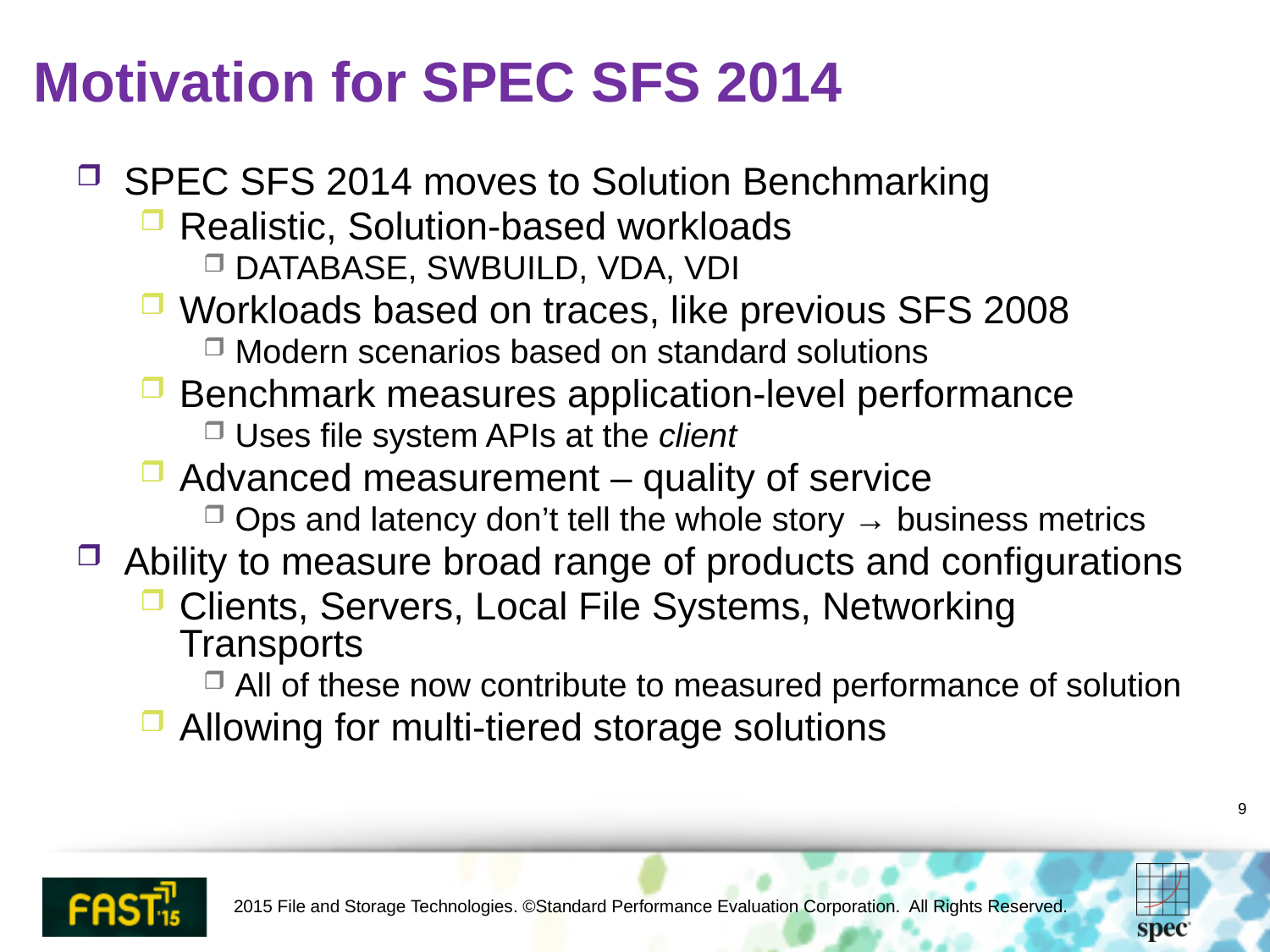

# Motivation for SPEC SFS 2014
SPEC SFS 2014 moves to Solution Benchmarking
Realistic, Solution-based workloads
DATABASE, SWBUILD, VDA, VDI
Workloads based on traces, like previous SFS 2008
Modern scenarios based on standard solutions
Benchmark measures application-level performance
Uses file system APIs at the client
Advanced measurement – quality of service
Ops and latency don’t tell the whole story → business metrics
Ability to measure broad range of products and configurations
Clients, Servers, Local File Systems, Networking Transports
All of these now contribute to measured performance of solution
Allowing for multi-tiered storage solutions
9